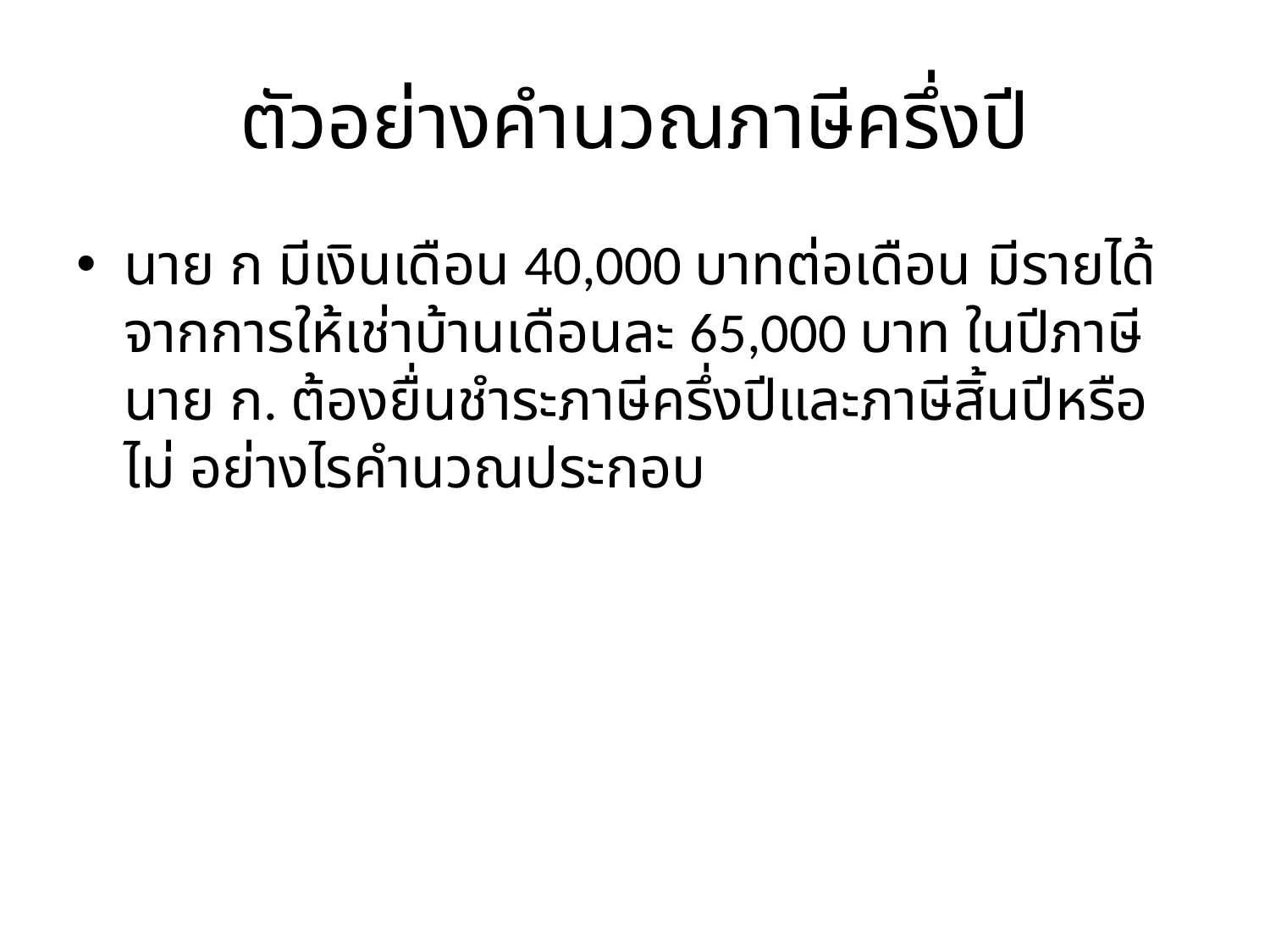

# ตัวอย่างคำนวณภาษีครึ่งปี
นาย ก มีเงินเดือน 40,000 บาทต่อเดือน มีรายได้จากการให้เช่าบ้านเดือนละ 65,000 บาท ในปีภาษีนาย ก. ต้องยื่นชำระภาษีครึ่งปีและภาษีสิ้นปีหรือไม่ อย่างไรคำนวณประกอบ